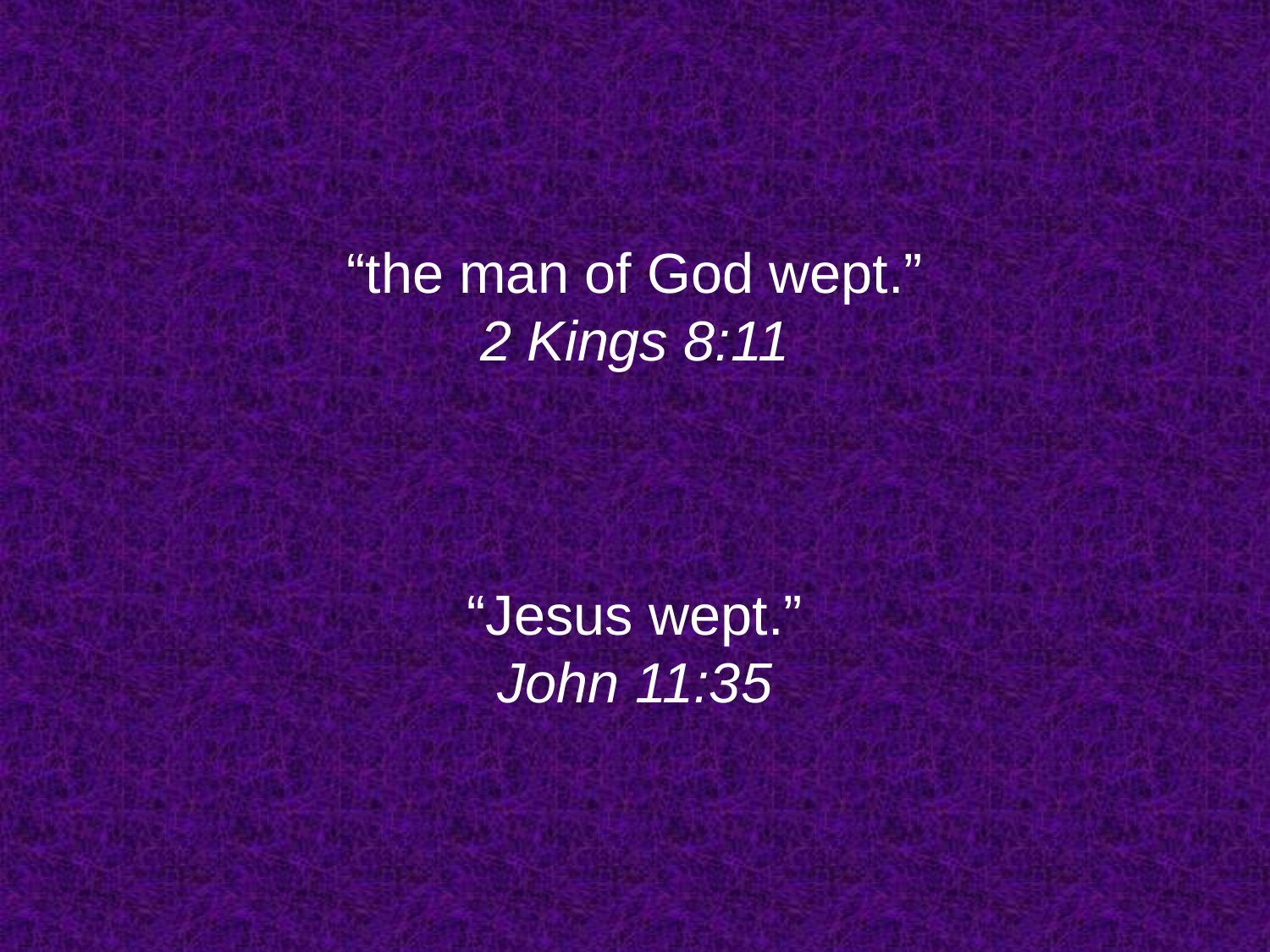

“the man of God wept.”
2 Kings 8:11
“Jesus wept.”
John 11:35